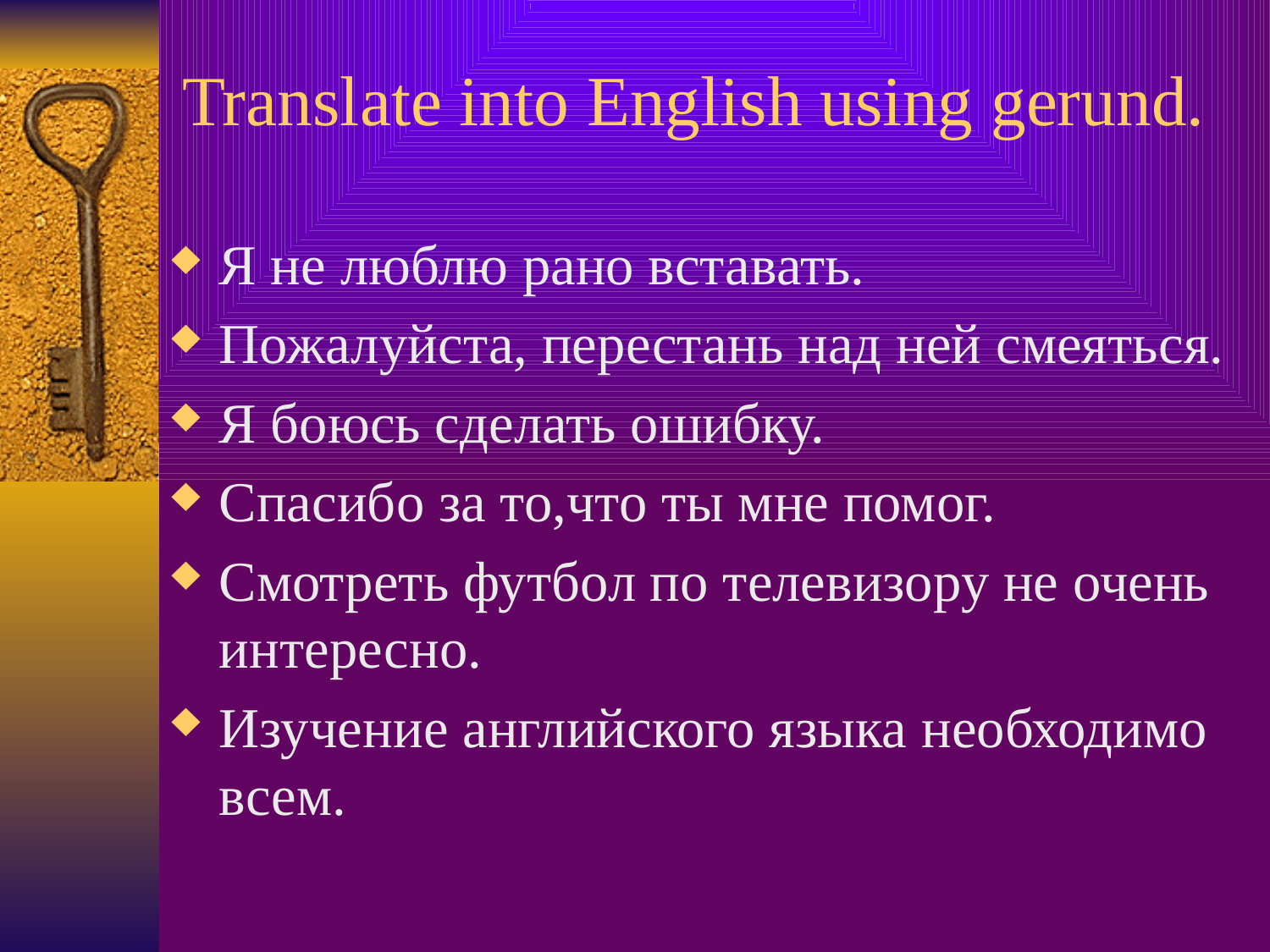

# Translate into English using gerund.
Я не люблю рано вставать.
Пожалуйста, перестань над ней смеяться.
Я боюсь сделать ошибку.
Спасибо за то,что ты мне помог.
Смотреть футбол по телевизору не очень интересно.
Изучение английского языка необходимо всем.